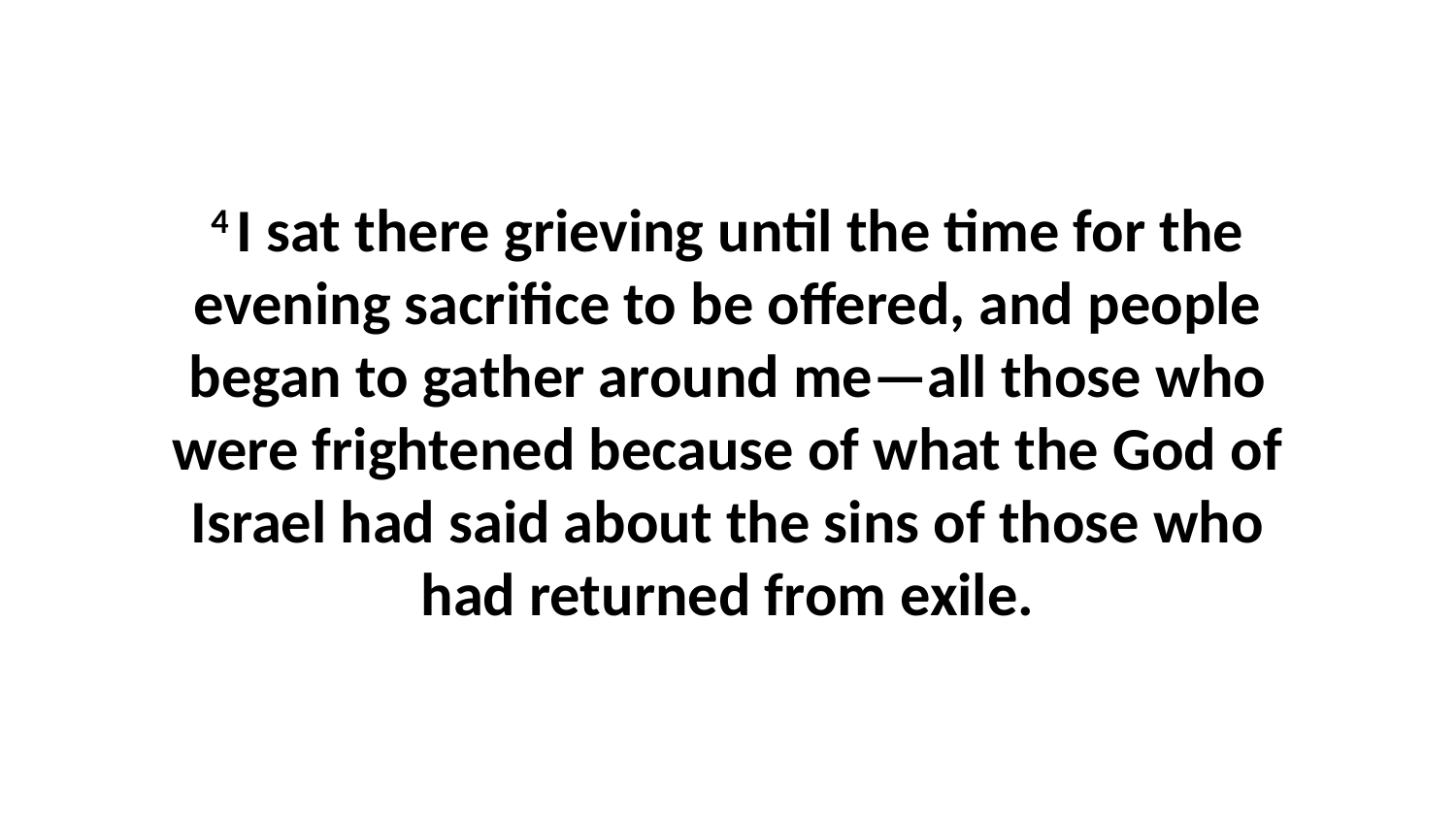

4 I sat there grieving until the time for the evening sacrifice to be offered, and people began to gather around me—all those who were frightened because of what the God of Israel had said about the sins of those who had returned from exile.